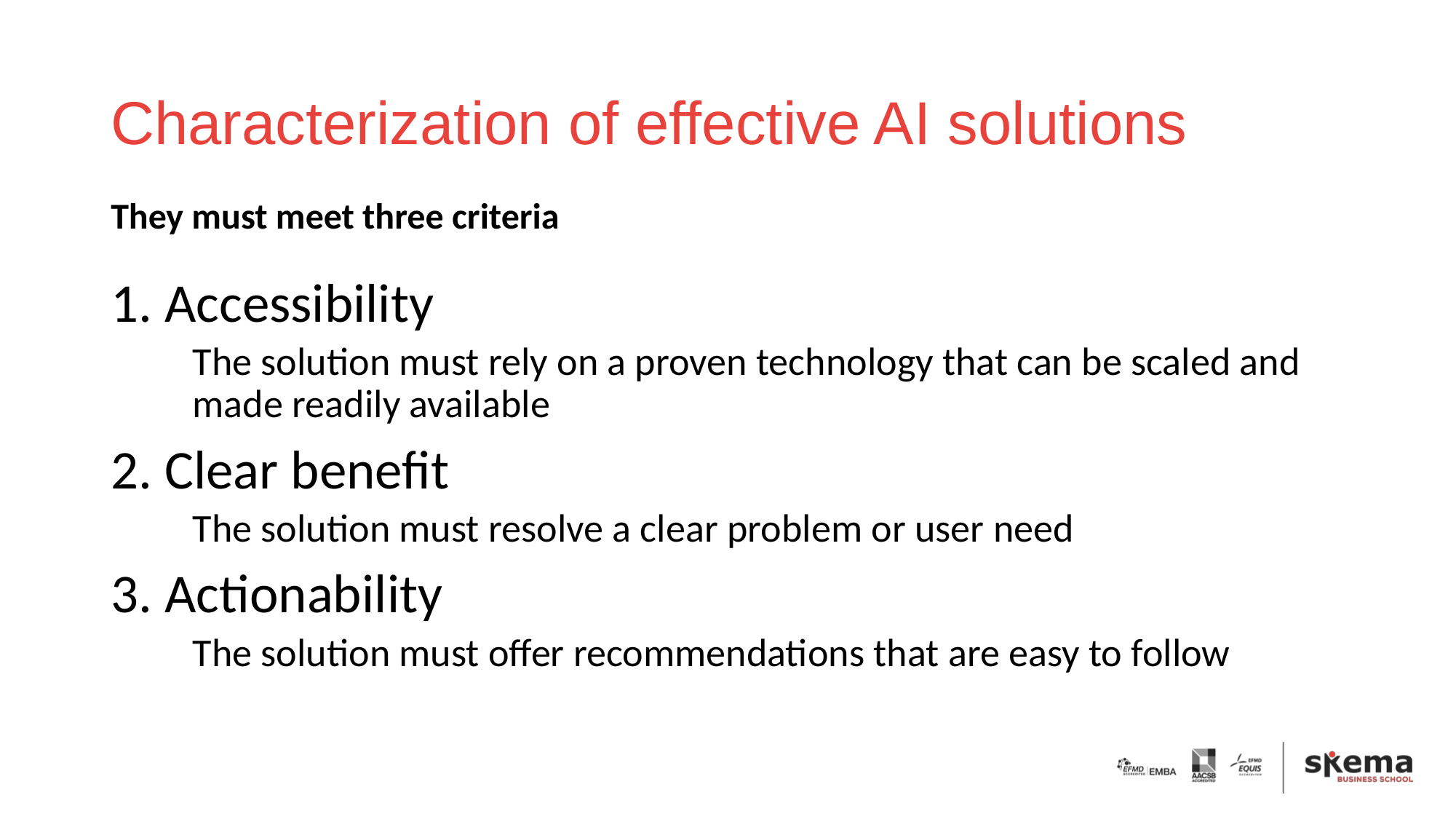

# Characterization of effective AI solutions
They must meet three criteria
 Accessibility
The solution must rely on a proven technology that can be scaled and made readily available
 Clear benefit
The solution must resolve a clear problem or user need
 Actionability
The solution must offer recommendations that are easy to follow